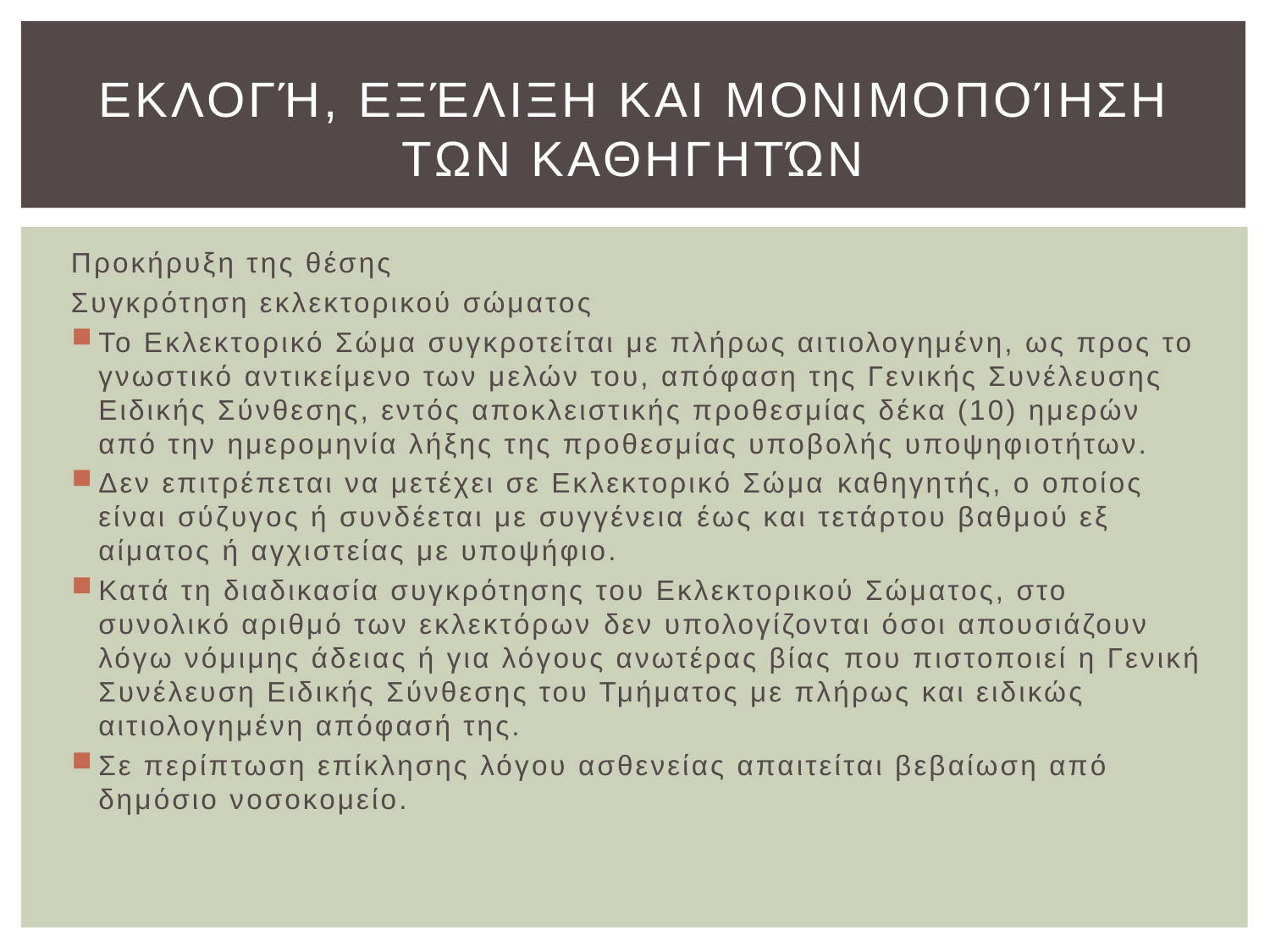

# Εκλογή, εξέλιξη και μονιμοποίηση των καθηγητών
Προκήρυξη της θέσης
Συγκρότηση εκλεκτορικού σώματος
Το Εκλεκτορικό Σώμα συγκροτείται με πλήρως αιτιολογημένη, ως προς το γνωστικό αντικείμενο των μελών του, απόφαση της Γενικής Συνέλευσης Ειδικής Σύνθεσης, εντός αποκλειστικής προθεσμίας δέκα (10) ημερών από την ημερομηνία λήξης της προθεσμίας υποβολής υποψηφιοτήτων.
Δεν επιτρέπεται να μετέχει σε Εκλεκτορικό Σώμα καθηγητής, ο οποίος είναι σύζυγος ή συνδέεται με συγγένεια έως και τετάρτου βαθμού εξ αίματος ή αγχιστείας με υποψήφιο.
Κατά τη διαδικασία συγκρότησης του Εκλεκτορικού Σώματος, στο συνολικό αριθμό των εκλεκτόρων δεν υπολογίζονται όσοι απουσιάζουν λόγω νόμιμης άδειας ή για λόγους ανωτέρας βίας που πιστοποιεί η Γενική Συνέλευση Ειδικής Σύνθεσης του Τμήματος με πλήρως και ειδικώς αιτιολογημένη απόφασή της.
Σε περίπτωση επίκλησης λόγου ασθενείας απαιτείται βεβαίωση από δημόσιο νοσοκομείο.